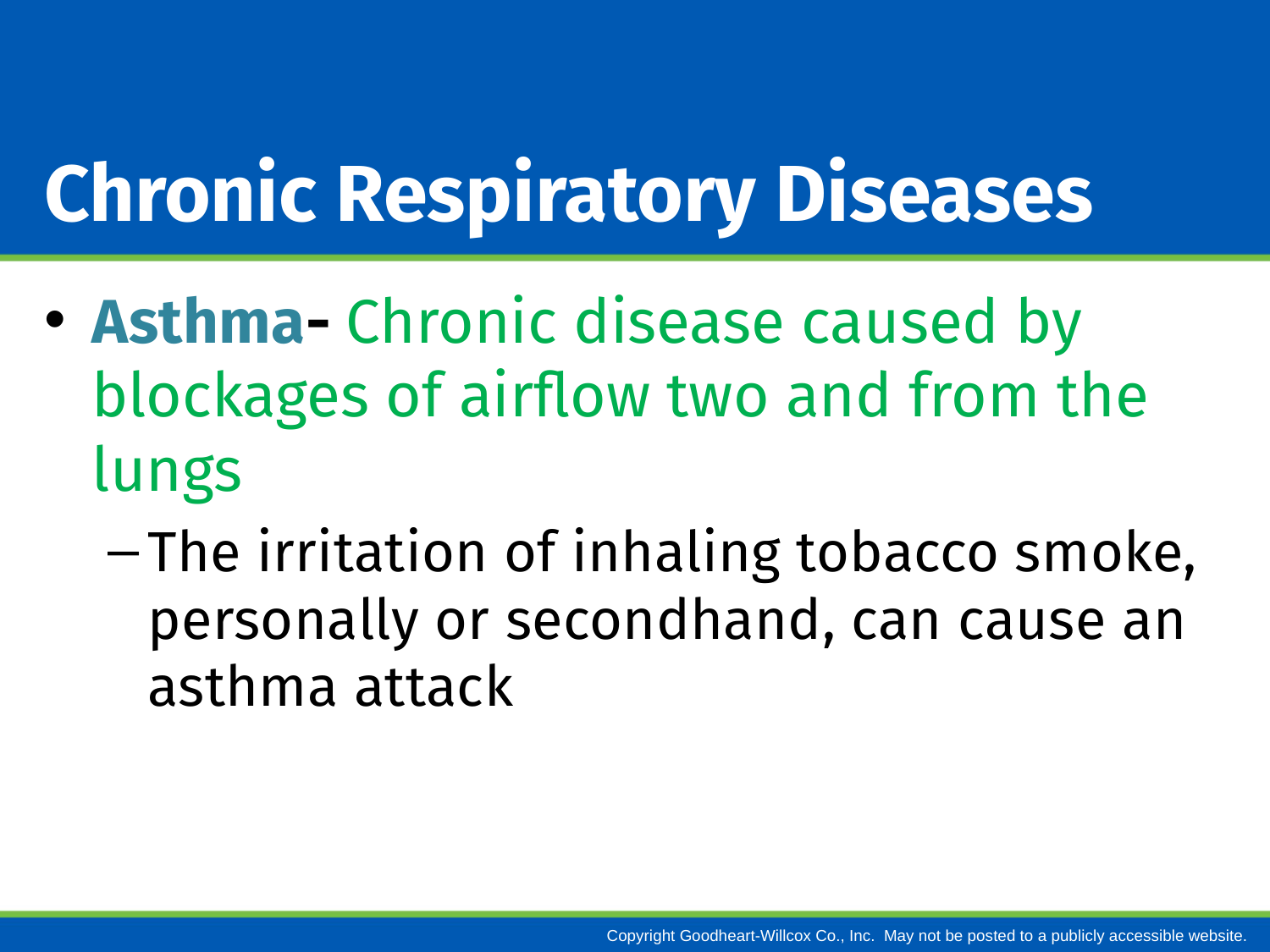

# Chronic Respiratory Diseases
Asthma- Chronic disease caused by blockages of airflow two and from the lungs
The irritation of inhaling tobacco smoke, personally or secondhand, can cause an asthma attack